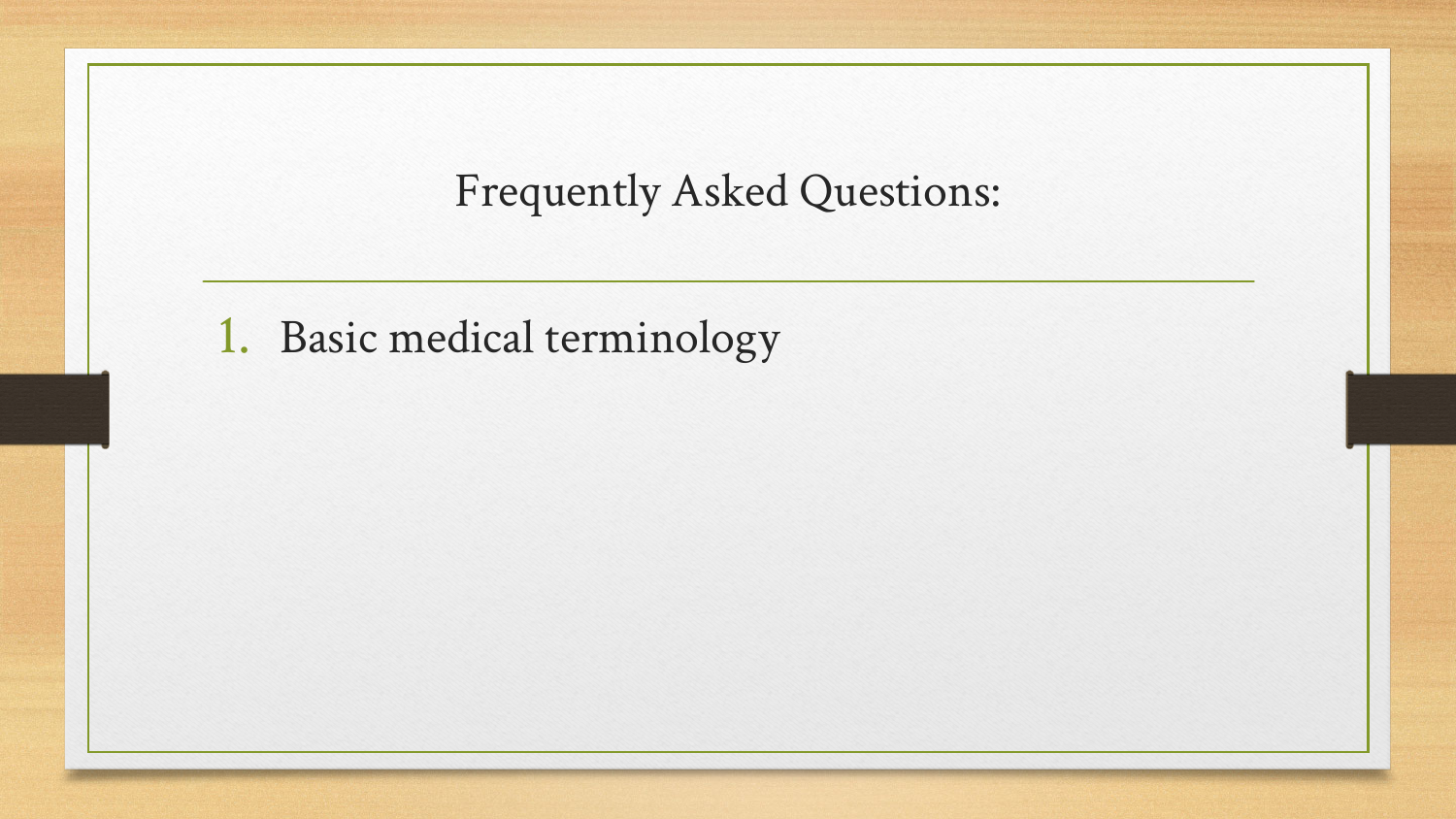

# Frequently Asked Questions:
Basic medical terminology